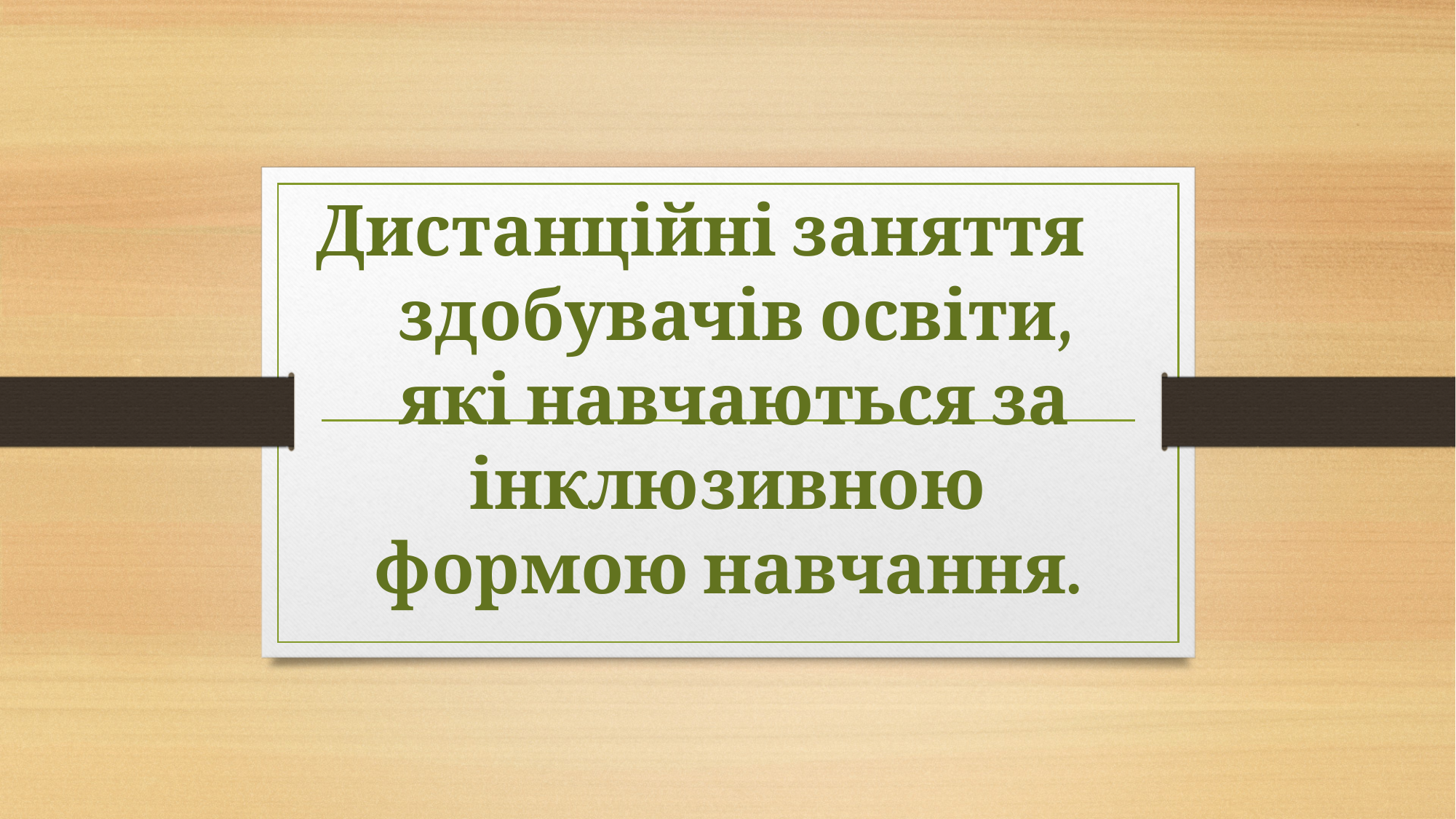

# Дистанційні заняття
 здобувачів освіти,
 які навчаються за інклюзивною формою навчання.